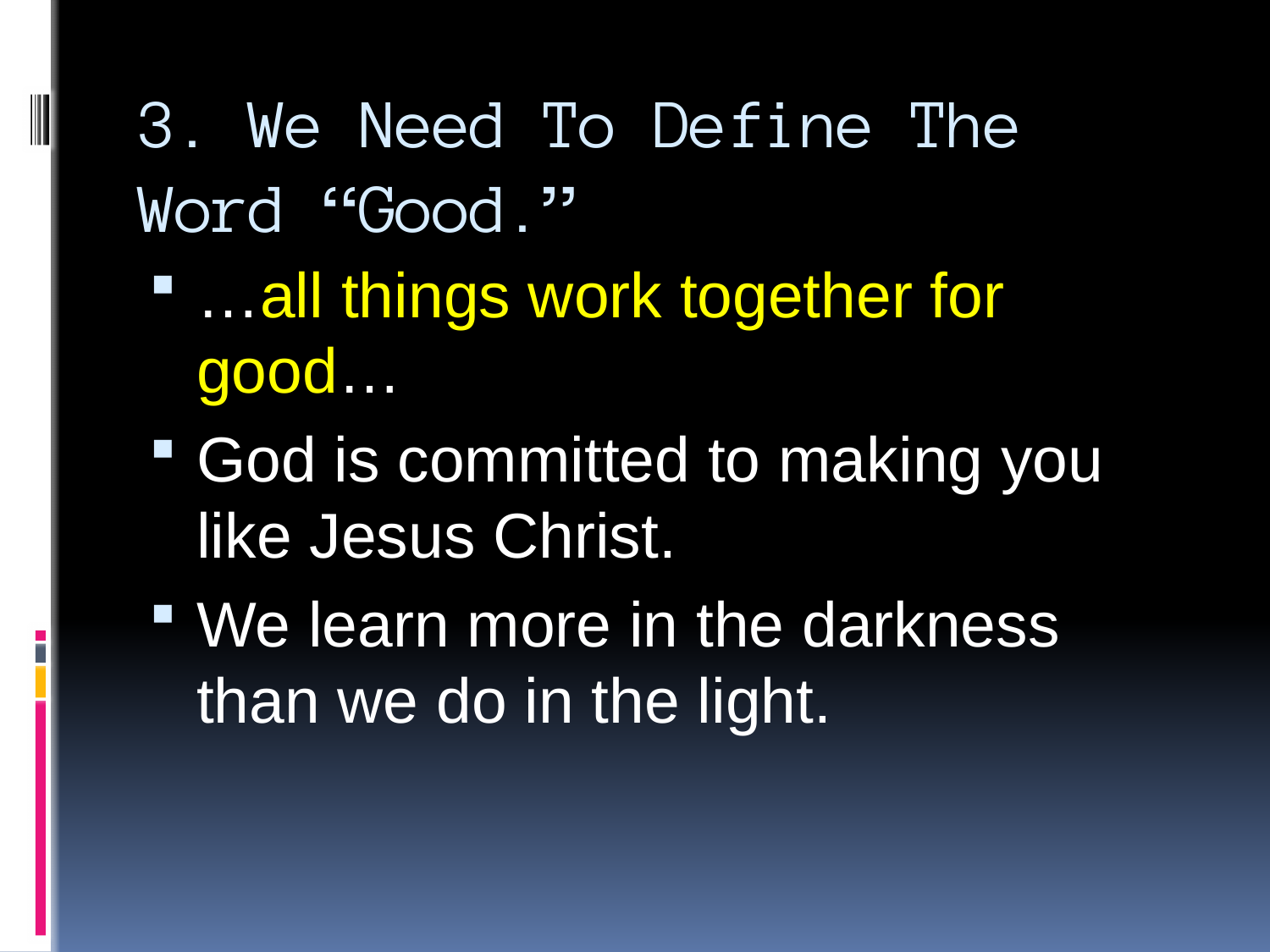

# 3. We Need To Define The Word “Good.”
…all things work together for good…
God is committed to mak­ing you like Jesus Christ.
We learn more in the darkness than we do in the light.